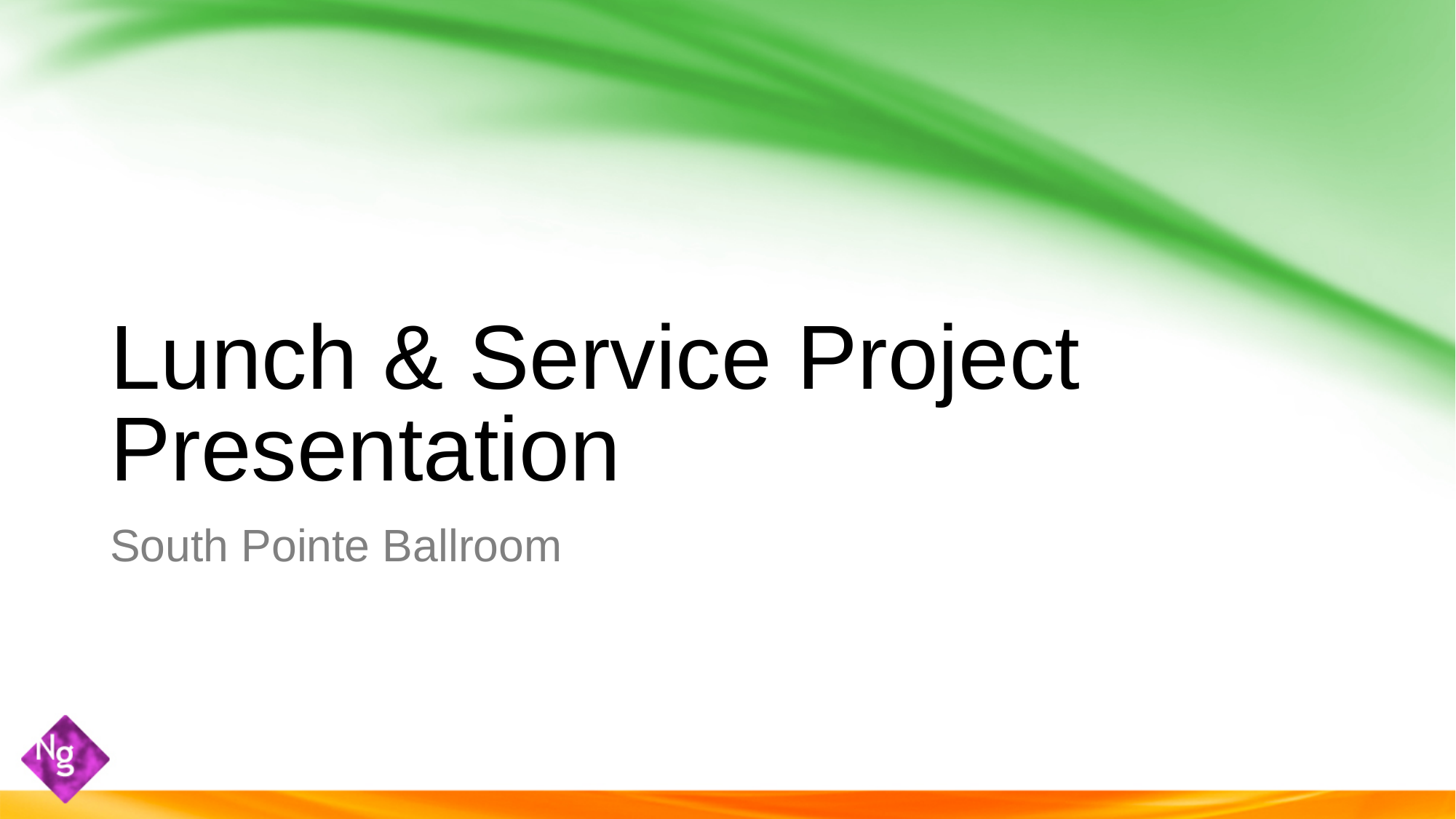

# Lunch & Service Project Presentation
South Pointe Ballroom